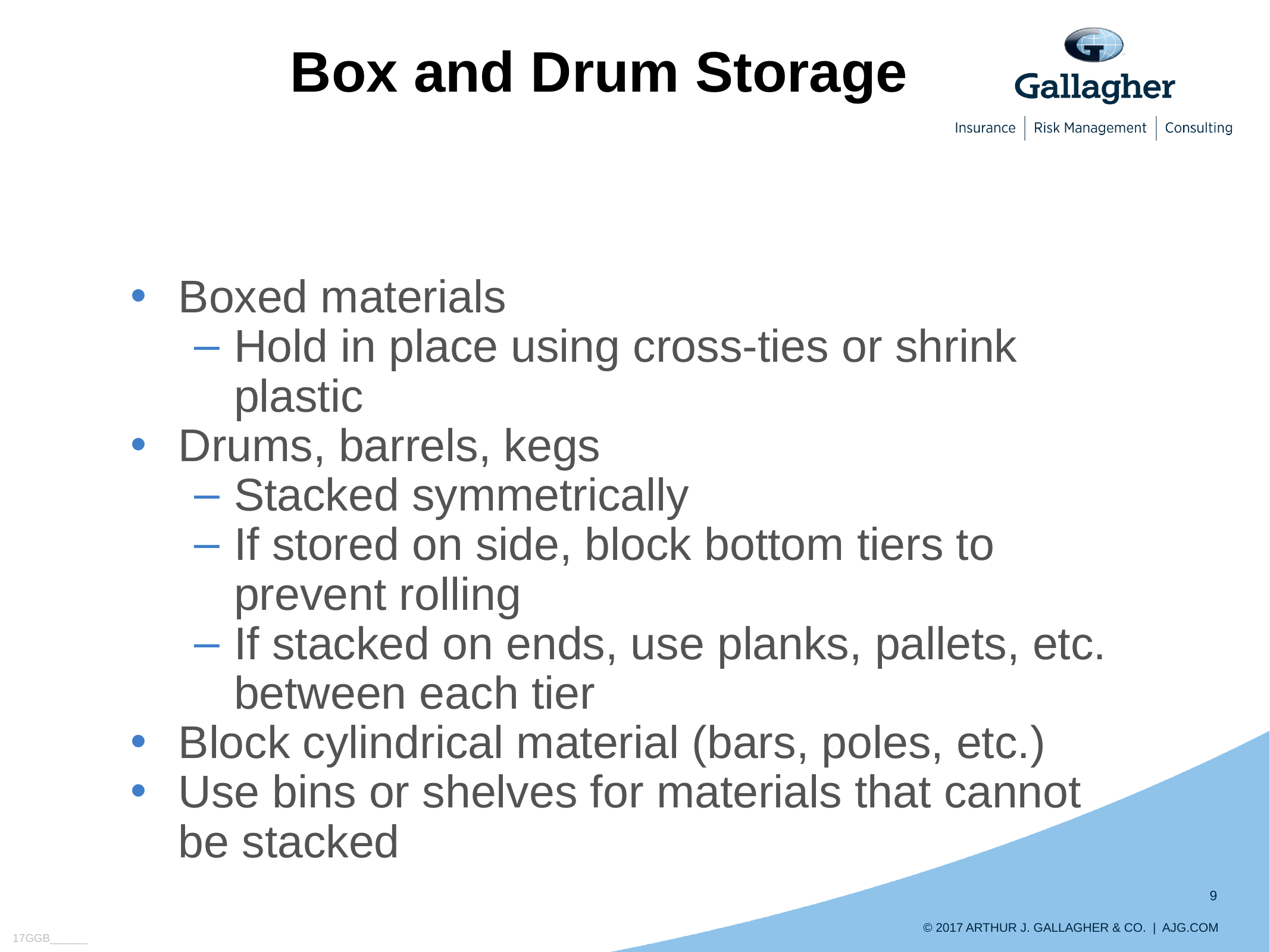

# Box and Drum Storage
Boxed materials
Hold in place using cross-ties or shrink plastic
Drums, barrels, kegs
Stacked symmetrically
If stored on side, block bottom tiers to prevent rolling
If stacked on ends, use planks, pallets, etc. between each tier
Block cylindrical material (bars, poles, etc.)
Use bins or shelves for materials that cannot be stacked